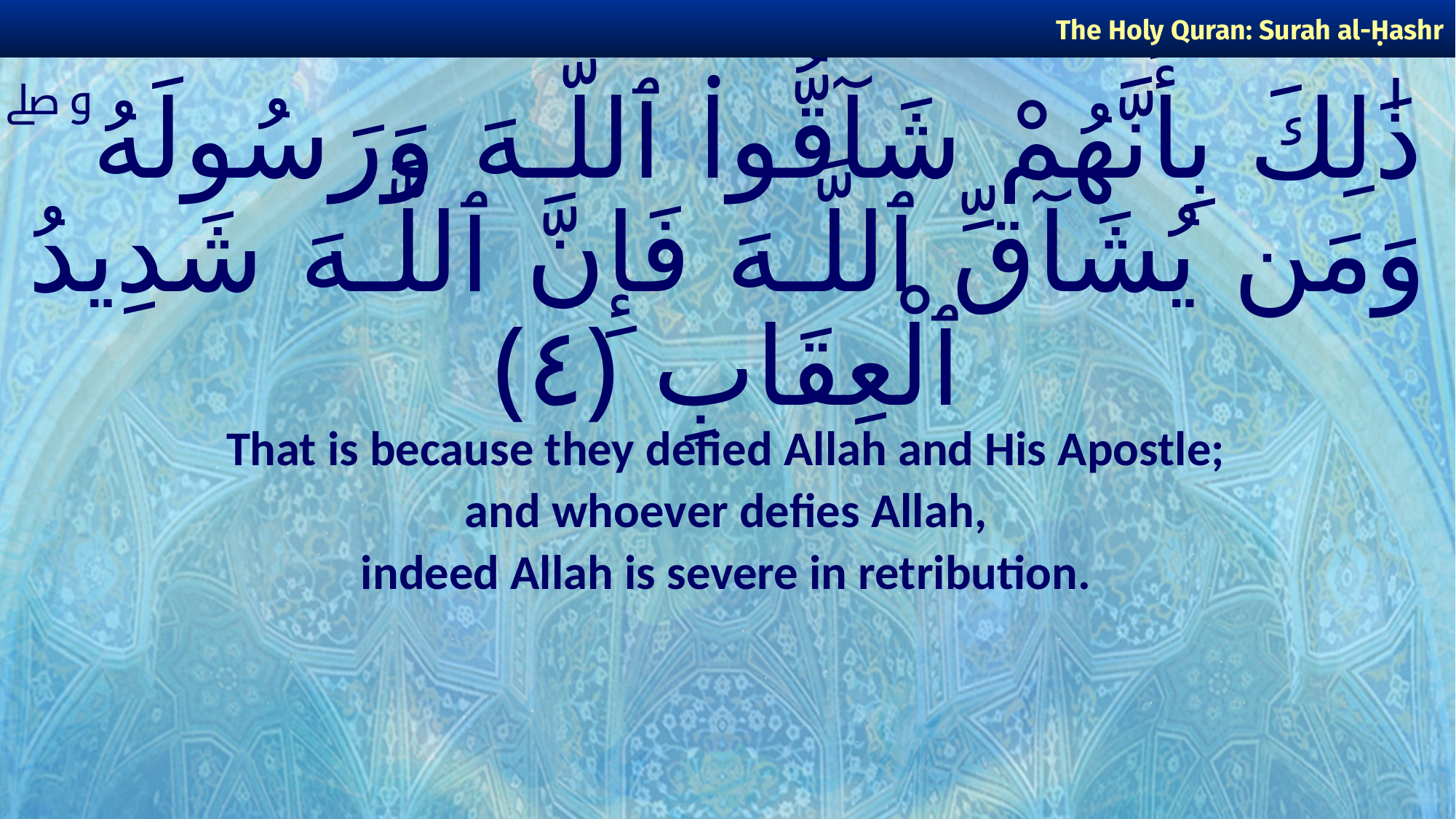

The Holy Quran: Surah al-Ḥashr
# ذَٰلِكَ بِأَنَّهُمْ شَآقُّوا۟ ٱللَّـهَ وَرَسُولَهُۥ ۖ وَمَن يُشَآقِّ ٱللَّـهَ فَإِنَّ ٱللَّـهَ شَدِيدُ ٱلْعِقَابِ ﴿٤﴾
That is because they defied Allah and His Apostle;
and whoever defies Allah,
indeed Allah is severe in retribution.